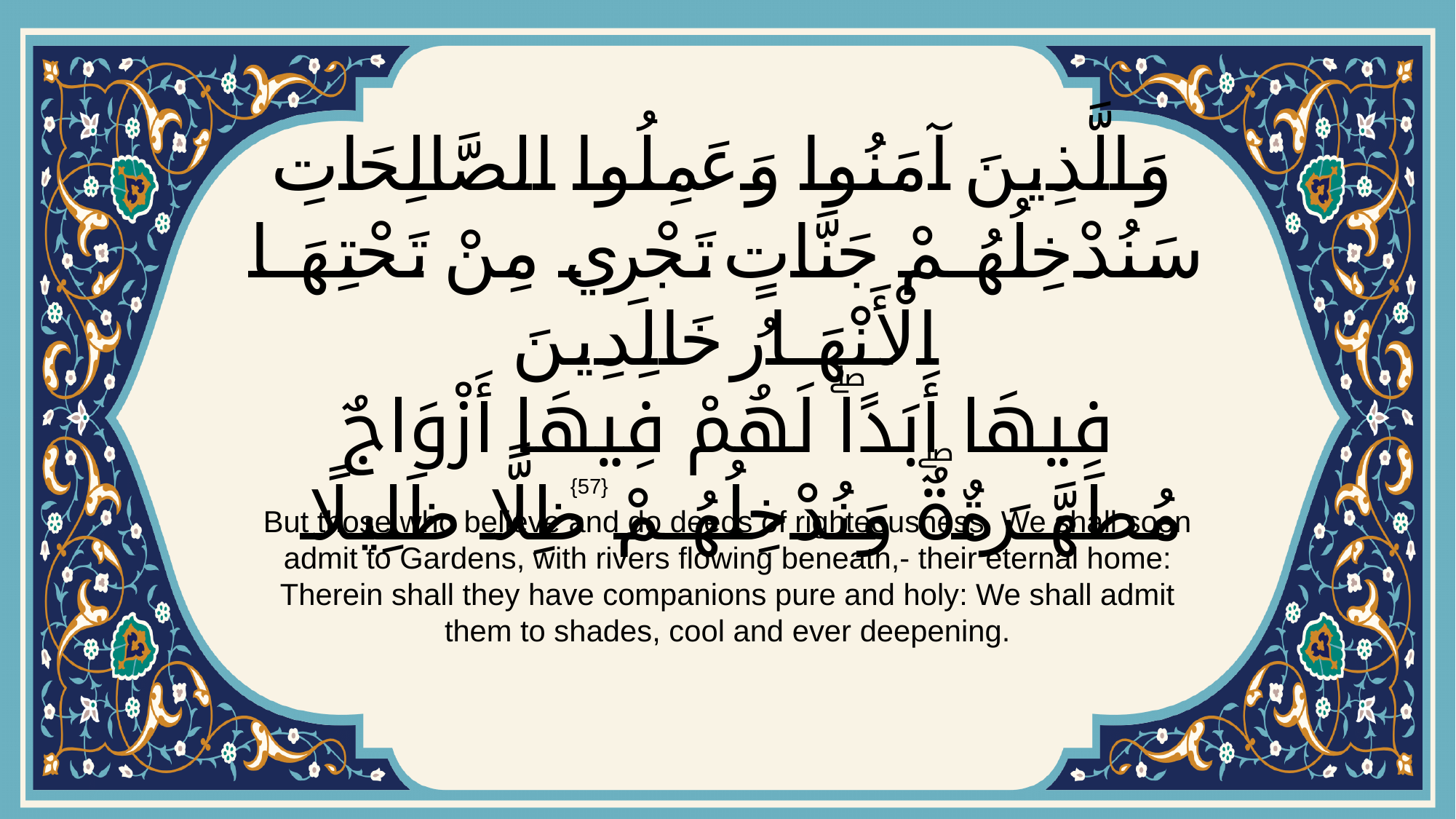

# وَالَّذِينَ آمَنُوا وَعَمِلُوا الصَّالِحَاتِ سَنُدْخِلُهُمْ جَنَّاتٍ تَجْرِي مِنْ تَحْتِهَا الْأَنْهَارُ خَالِدِينَ فِيهَا أَبَدًاۖ لَهُمْ فِيهَا أَزْوَاجٌ  مُطَهَّرَةٌۖ وَنُدْخِلُهُمْ ظِلًّا ظَلِيلًا
{57}
But those who believe and do deeds of righteousness, We shall soon admit to Gardens, with rivers flowing beneath,- their eternal home: Therein shall they have companions pure and holy: We shall admit them to shades, cool and ever deepening.